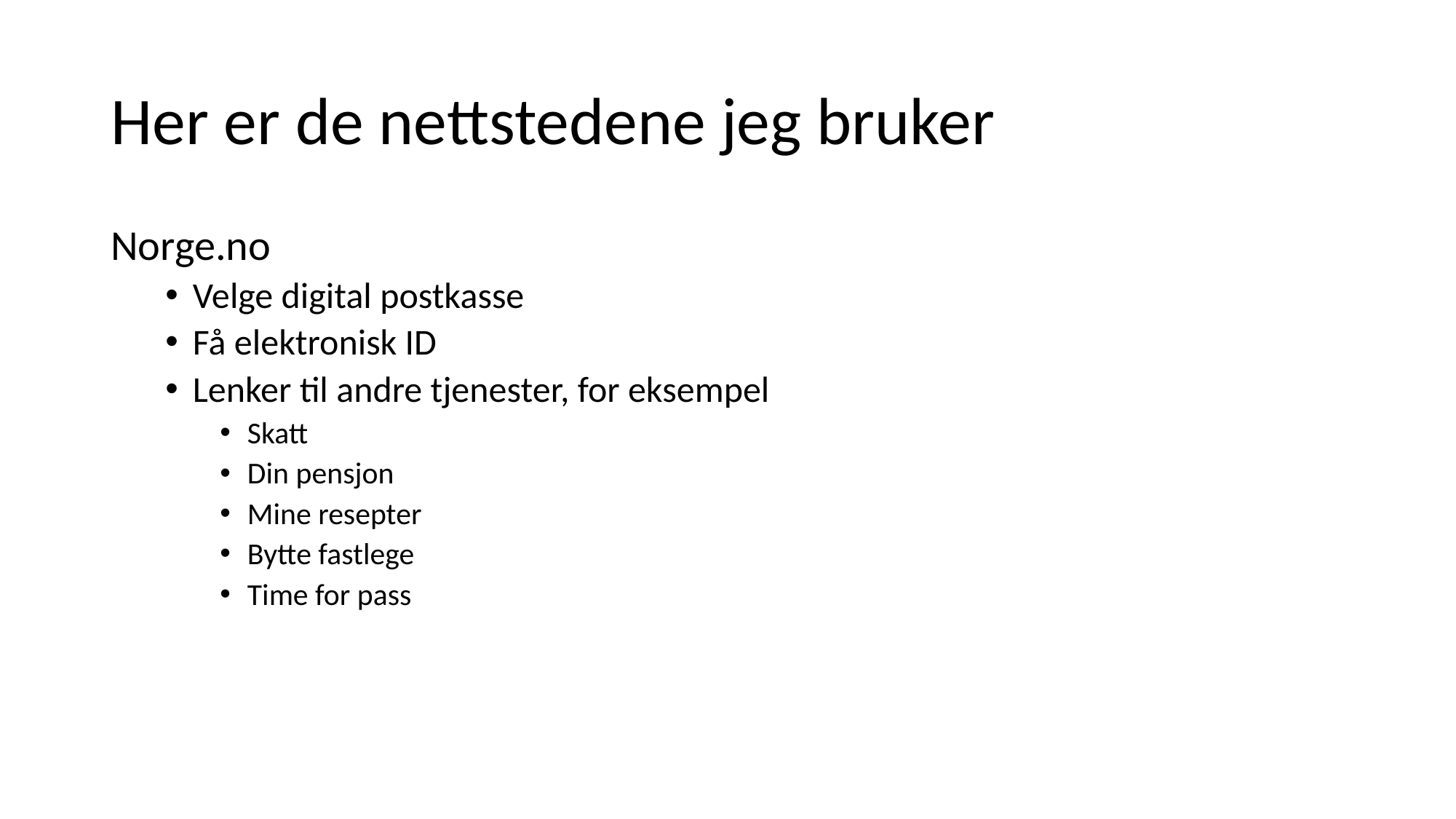

# Her er de nettstedene jeg bruker
Norge.no
Velge digital postkasse
Få elektronisk ID
Lenker til andre tjenester, for eksempel
Skatt
Din pensjon
Mine resepter
Bytte fastlege
Time for pass